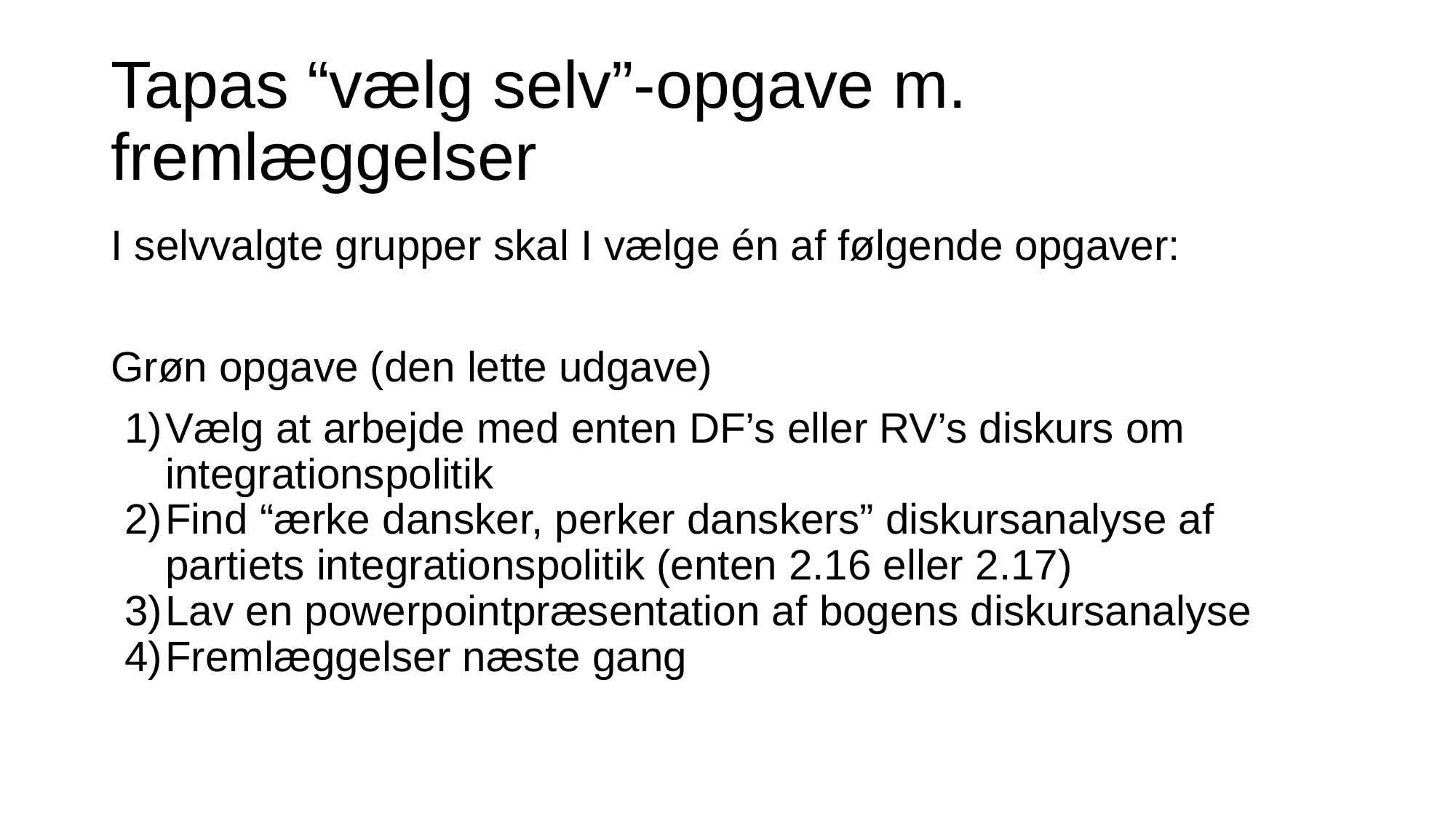

# Tapas “vælg selv”-opgave m. fremlæggelser
I selvvalgte grupper skal I vælge én af følgende opgaver:

Grøn opgave (den lette udgave)
Vælg at arbejde med enten DF’s eller RV’s diskurs om integrationspolitik
Find “ærke dansker, perker danskers” diskursanalyse af partiets integrationspolitik (enten 2.16 eller 2.17)
Lav en powerpointpræsentation af bogens diskursanalyse
Fremlæggelser næste gang